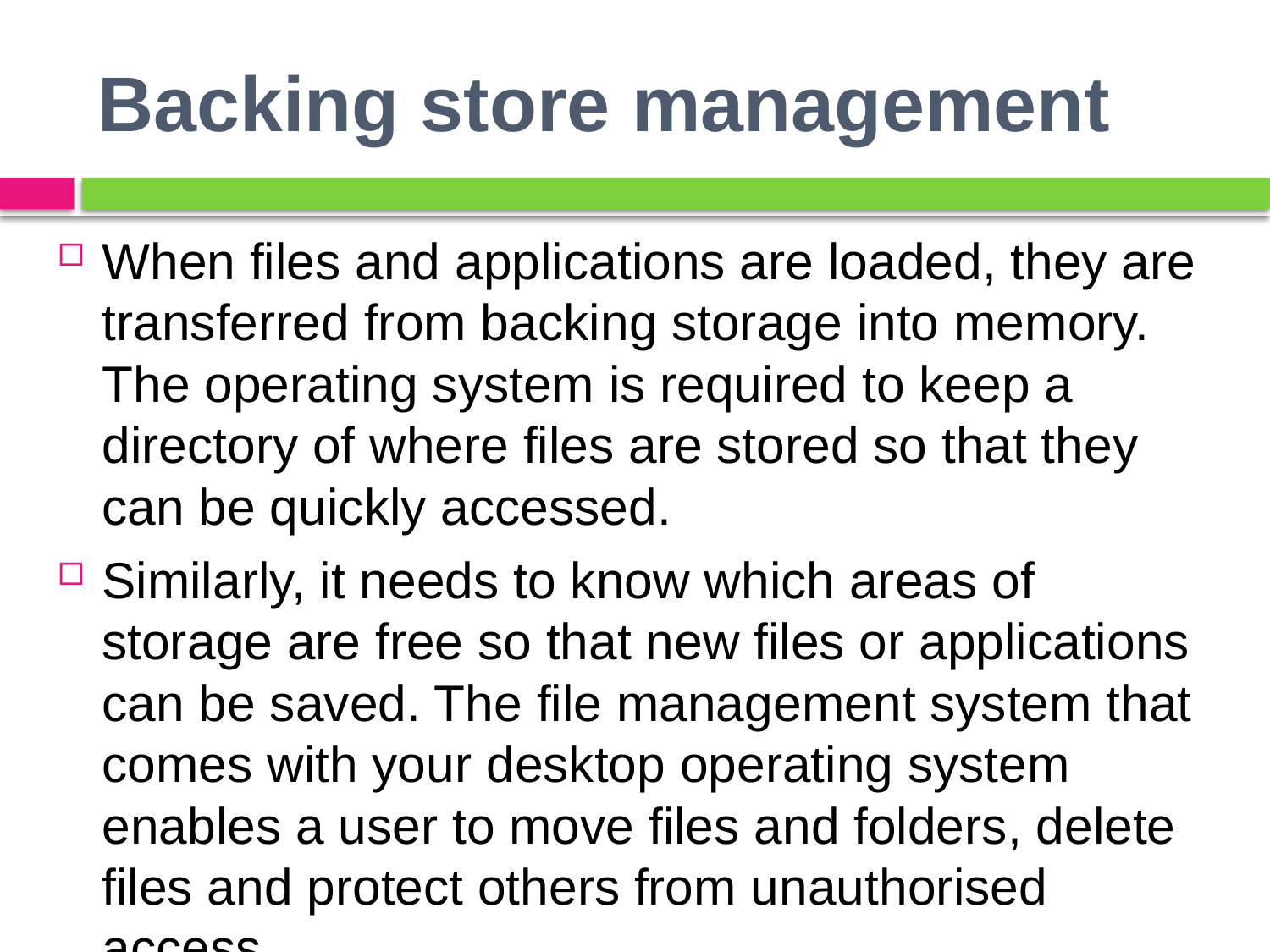

# Backing store management
When files and applications are loaded, they are transferred from backing storage into memory. The operating system is required to keep a directory of where files are stored so that they can be quickly accessed.
Similarly, it needs to know which areas of storage are free so that new files or applications can be saved. The file management system that comes with your desktop operating system enables a user to move files and folders, delete files and protect others from unauthorised access.